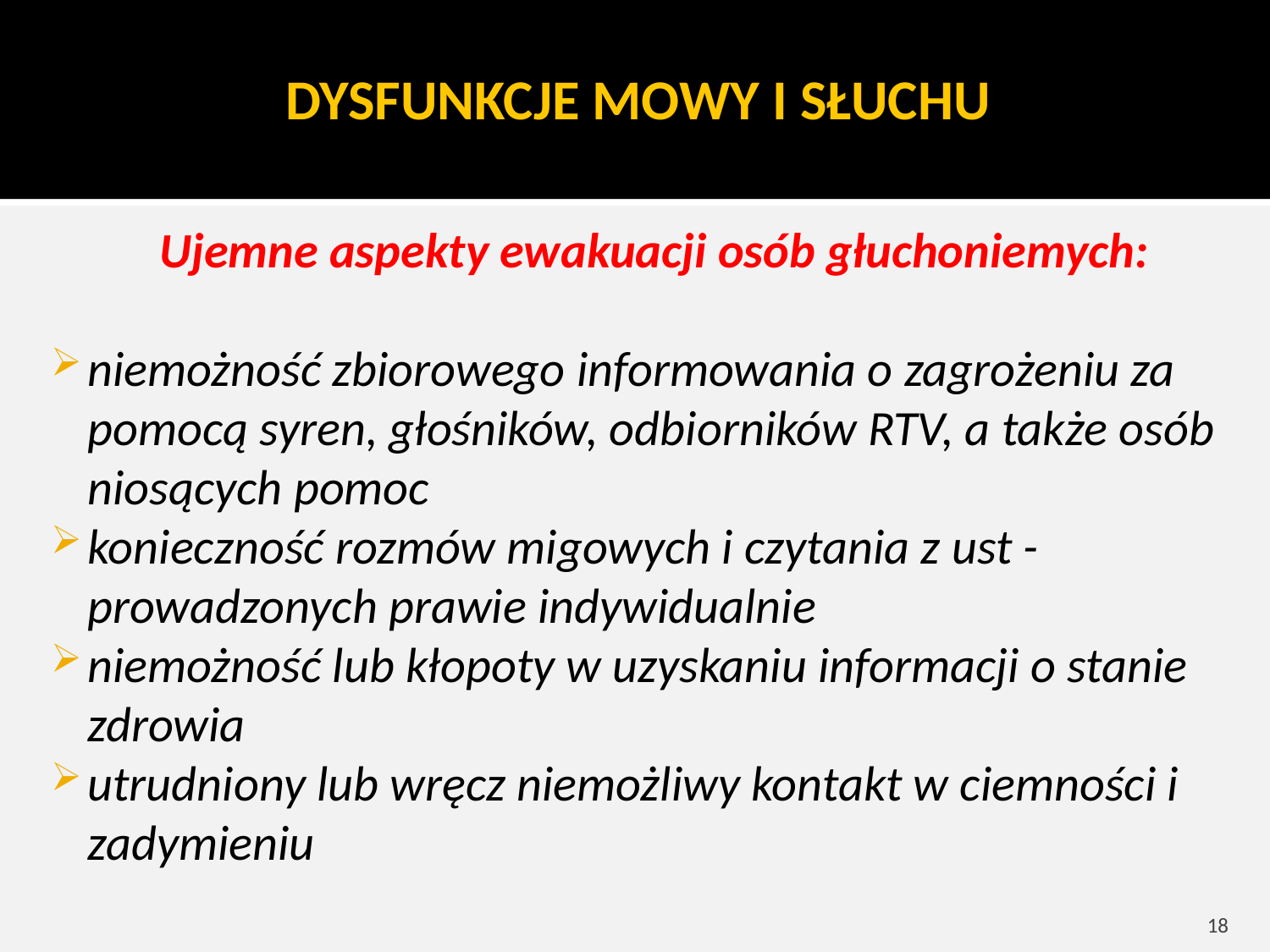

# DYSFUNKCJE MOWY I SŁUCHU
Ujemne aspekty ewakuacji osób głuchoniemych:

niemożność zbiorowego informowania o zagrożeniu za pomocą syren, głośników, odbiorników RTV, a także osób niosących pomoc
konieczność rozmów migowych i czytania z ust - prowadzonych prawie indywidualnie
niemożność lub kłopoty w uzyskaniu informacji o stanie zdrowia
utrudniony lub wręcz niemożliwy kontakt w ciemności i zadymieniu
18